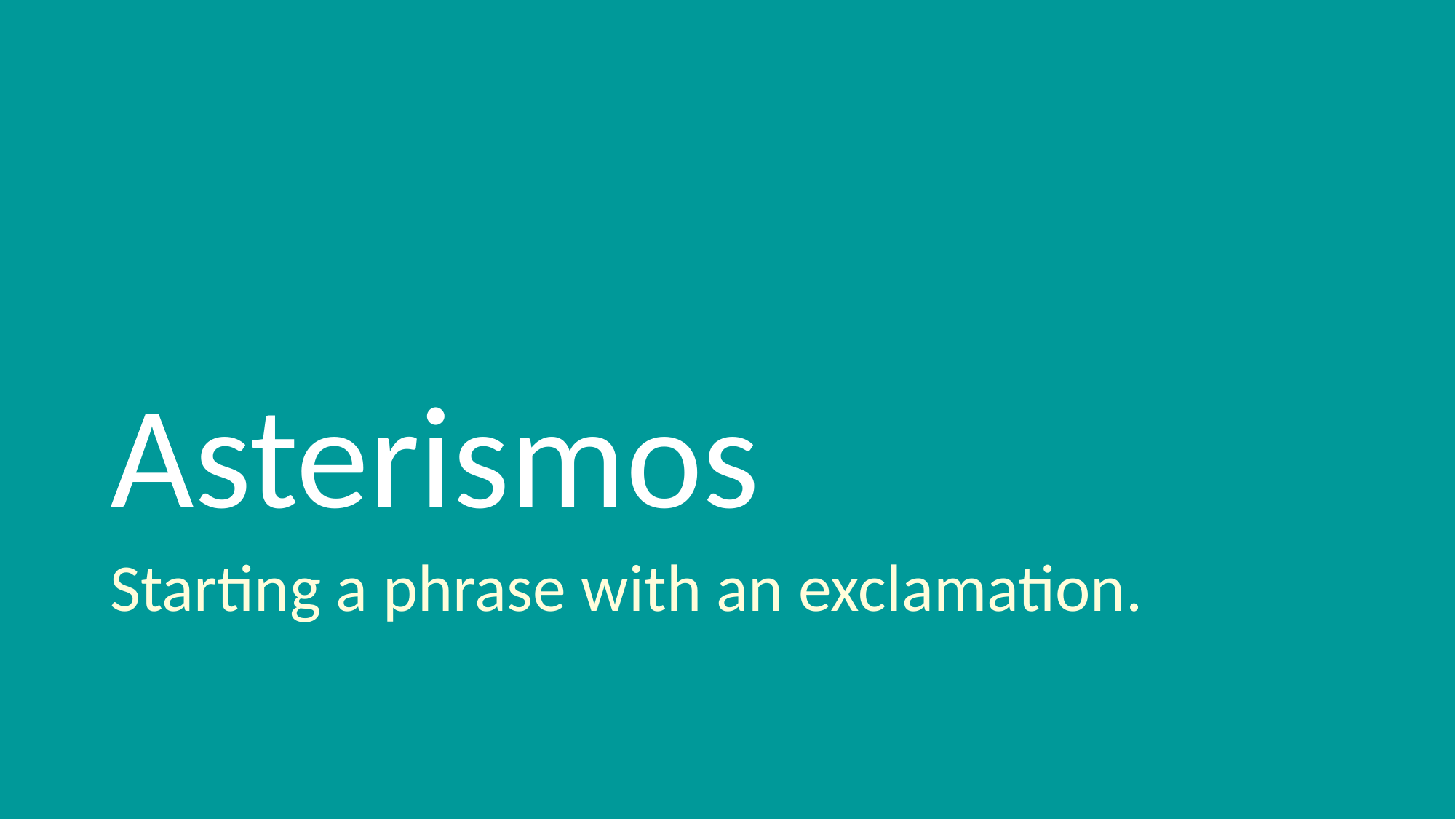

# Asterismos
Starting a phrase with an exclamation.